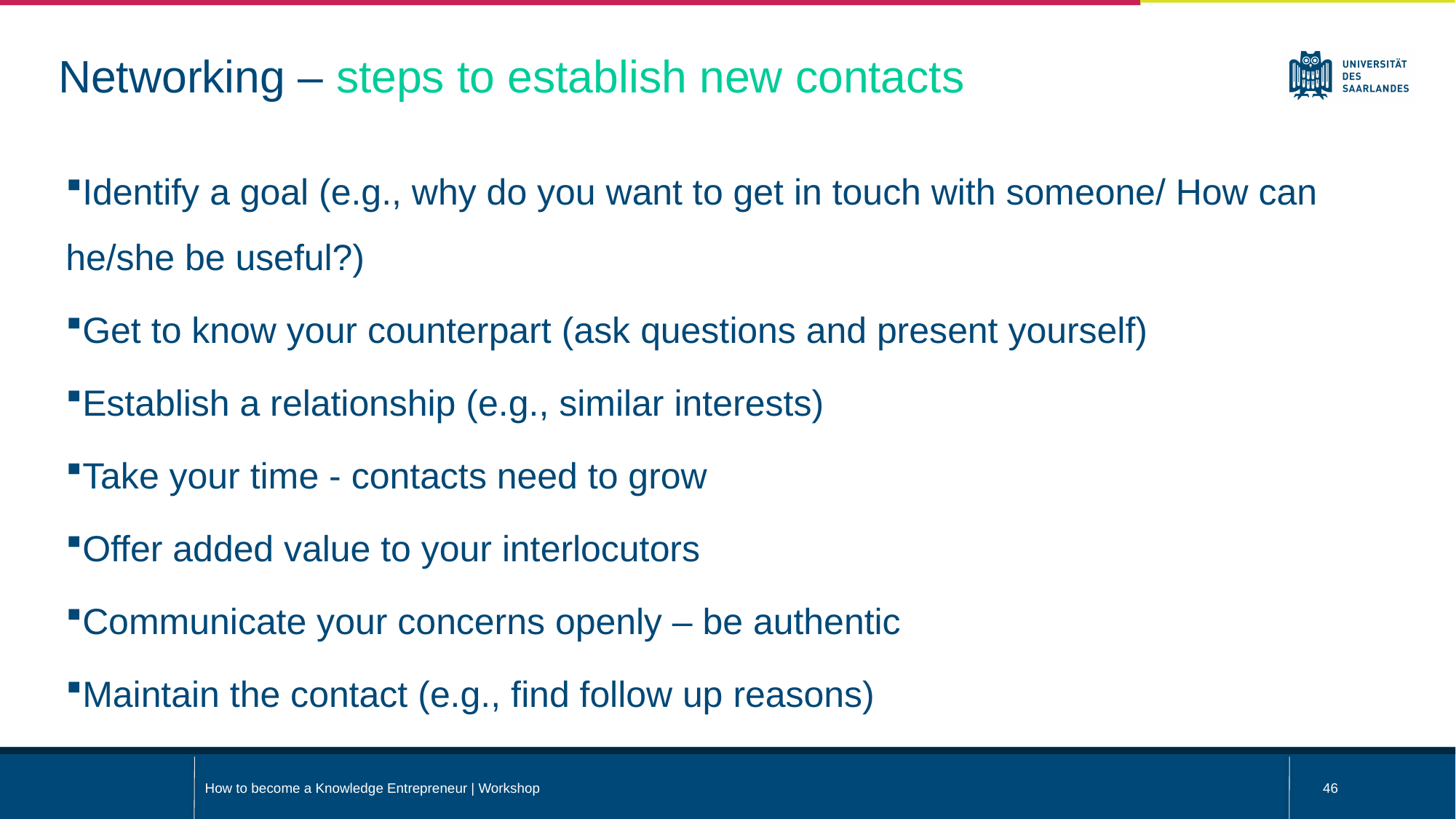

Networking – steps to establish new contacts
Identify a goal (e.g., why do you want to get in touch with someone/ How can he/she be useful?)
Get to know your counterpart (ask questions and present yourself)
Establish a relationship (e.g., similar interests)
Take your time - contacts need to grow
Offer added value to your interlocutors
Communicate your concerns openly – be authentic
Maintain the contact (e.g., find follow up reasons)
How to become a Knowledge Entrepreneur | Workshop
46